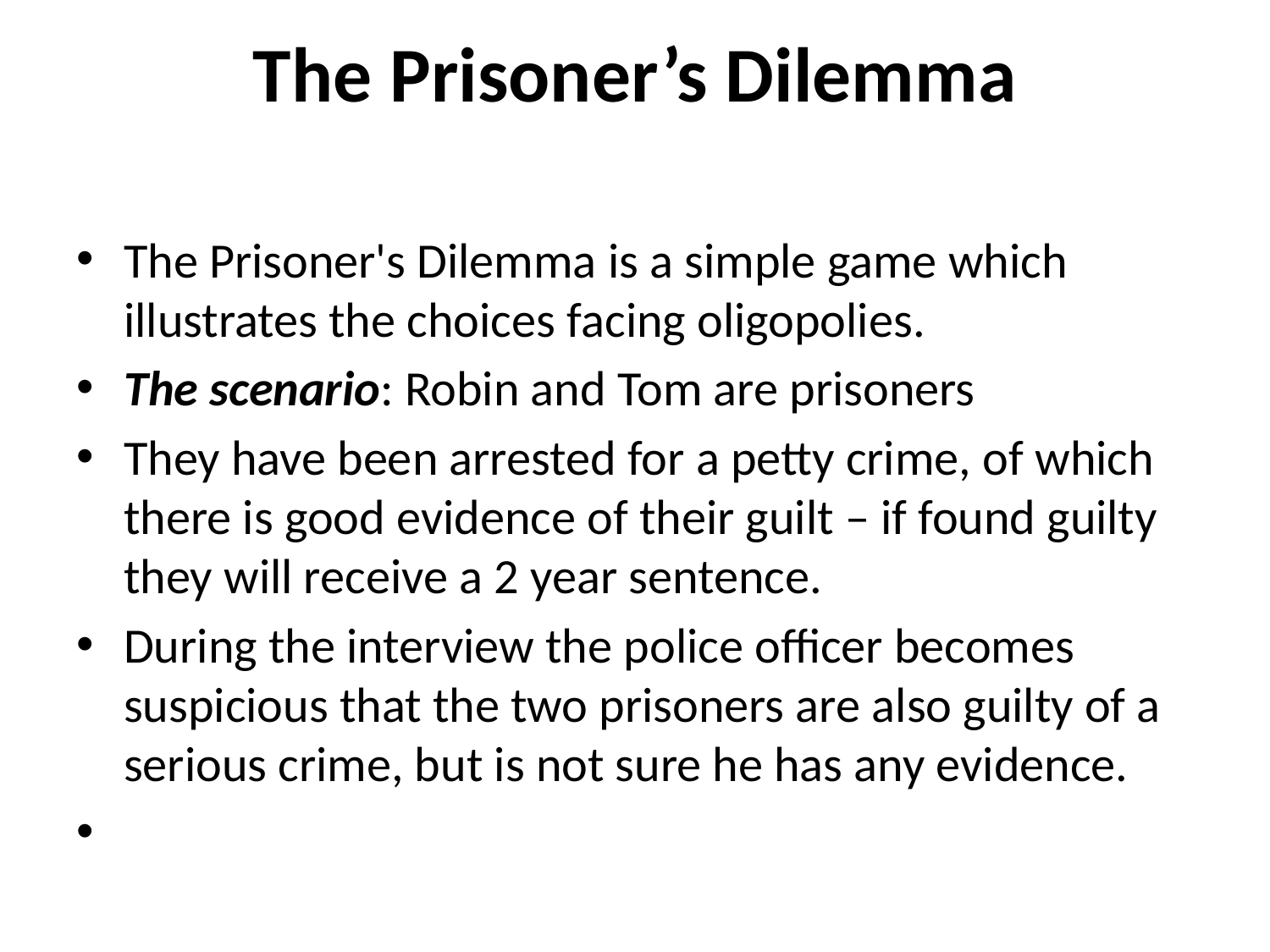

# The Prisoner’s Dilemma
The Prisoner's Dilemma is a simple game which illustrates the choices facing oligopolies.
The scenario: Robin and Tom are prisoners
They have been arrested for a petty crime, of which there is good evidence of their guilt – if found guilty they will receive a 2 year sentence.
During the interview the police officer becomes suspicious that the two prisoners are also guilty of a serious crime, but is not sure he has any evidence.